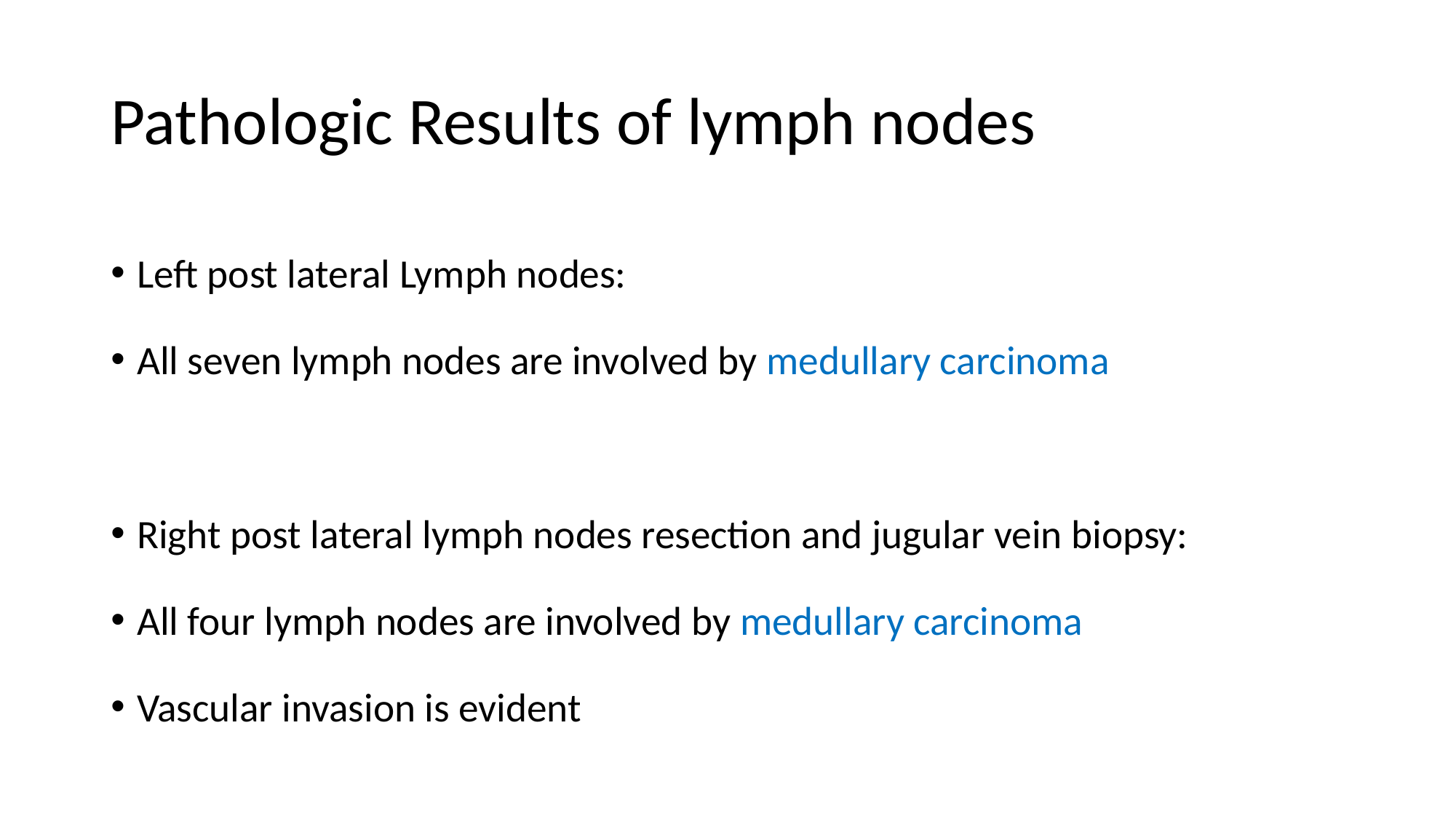

# Pathologic Results of lymph nodes
Left post lateral Lymph nodes:
All seven lymph nodes are involved by medullary carcinoma

Right post lateral lymph nodes resection and jugular vein biopsy:
All four lymph nodes are involved by medullary carcinoma
Vascular invasion is evident